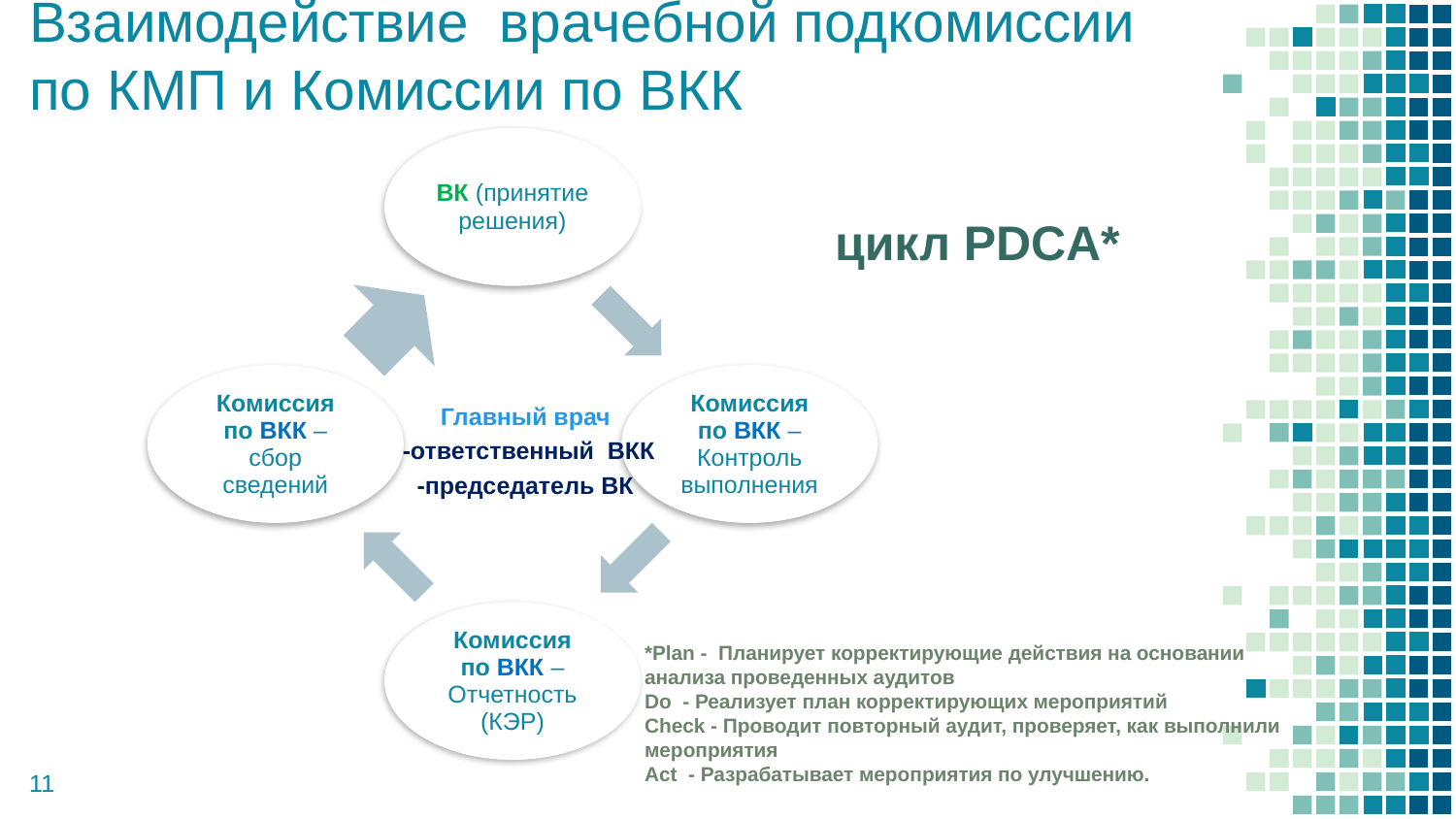

# Взаимодействие  врачебной подкомиссии по КМП и Комиссии по ВКК
ВК (принятие решения)
Комиссия по ВКК – Контроль выполнения
Комиссия по ВКК – Отчетность (КЭР)
Комиссия по ВКК – сбор сведений
цикл РDCA*
Главный врач
 -ответственный  ВКК
-председатель ВК
*Plan -  Планирует корректирующие действия на основании анализа проведенных аудитов
Do  - Реализует план корректирующих мероприятий
Check - Проводит повторный аудит, проверяет, как выполнили мероприятия
Act  - Разрабатывает мероприятия по улучшению.
11